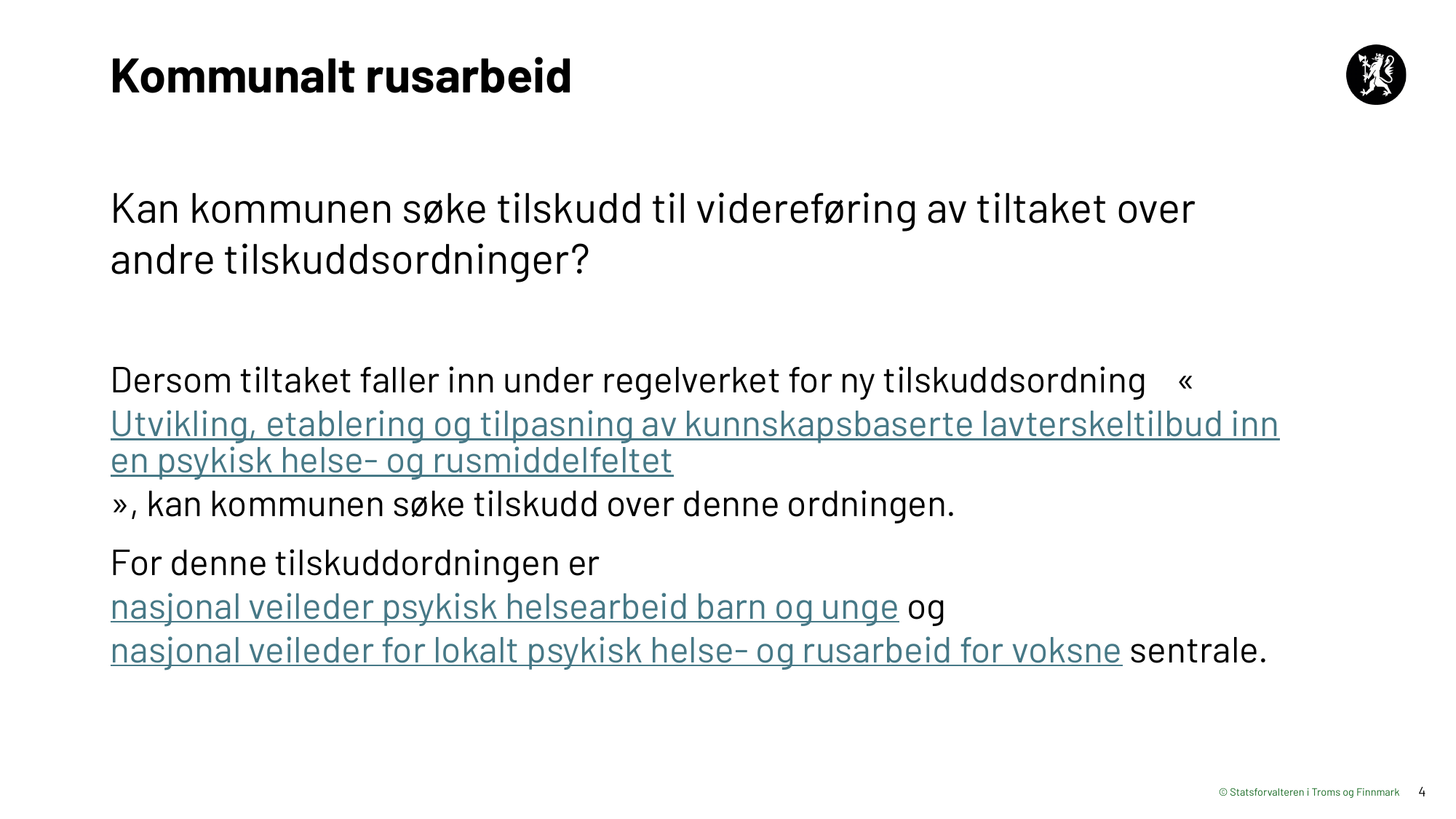

# Kommunalt rusarbeid
Kan kommunen søke tilskudd til videreføring av tiltaket over andre tilskuddsordninger?

Dersom tiltaket faller inn under regelverket for ny tilskuddsordning    «Utvikling, etablering og tilpasning av kunnskapsbaserte lavterskeltilbud innen psykisk helse- og rusmiddelfeltet», kan kommunen søke tilskudd over denne ordningen.
For denne tilskuddordningen er nasjonal veileder psykisk helsearbeid barn og unge og nasjonal veileder for lokalt psykisk helse- og rusarbeid for voksne sentrale.